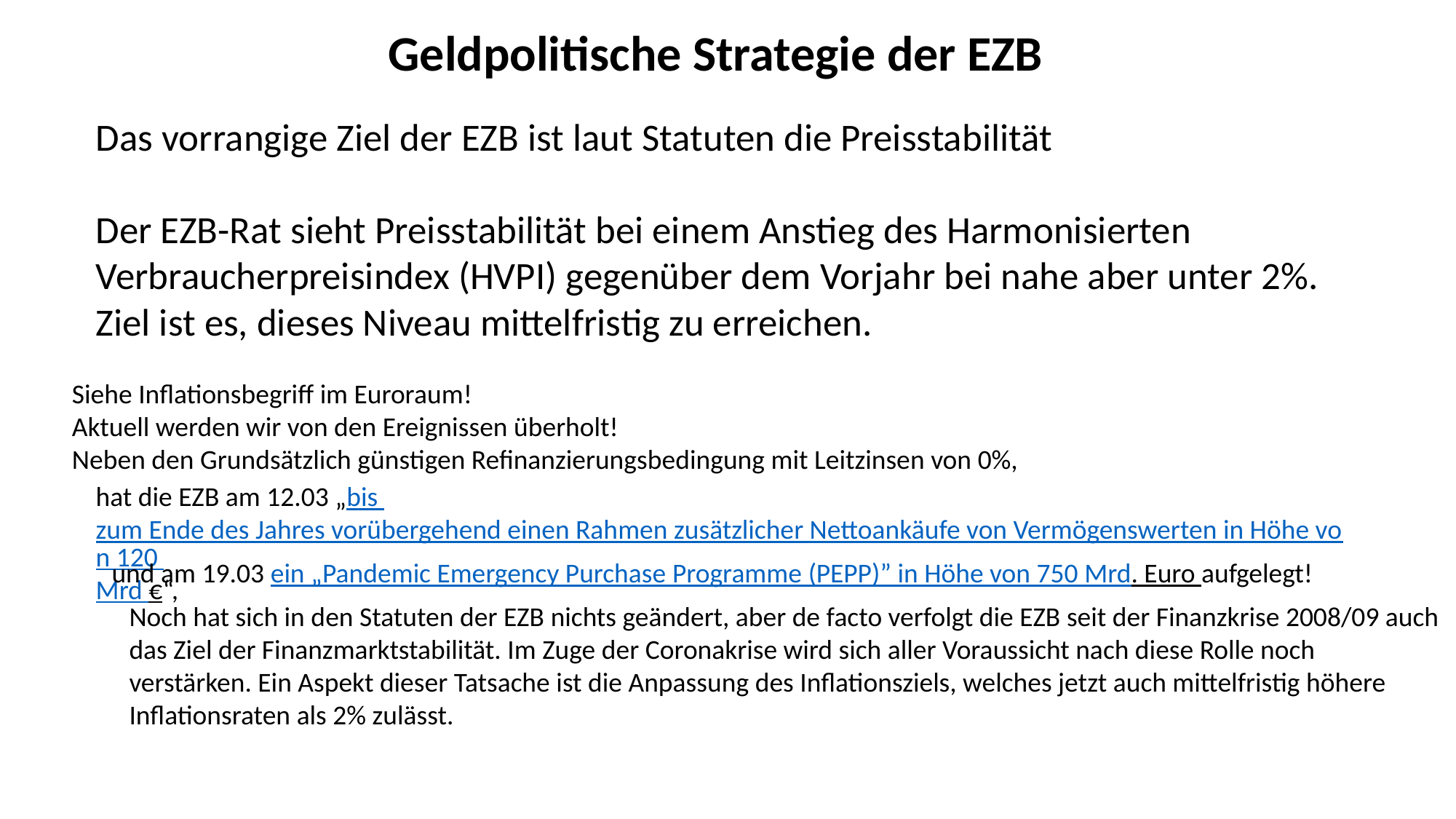

Geldpolitische Strategie der EZB
Das vorrangige Ziel der EZB ist laut Statuten die Preisstabilität

Der EZB-Rat sieht Preisstabilität bei einem Anstieg des Harmonisierten Verbraucherpreisindex (HVPI) gegenüber dem Vorjahr bei nahe aber unter 2%.
Ziel ist es, dieses Niveau mittelfristig zu erreichen.

Siehe Inflationsbegriff im Euroraum!
Aktuell werden wir von den Ereignissen überholt!
Neben den Grundsätzlich günstigen Refinanzierungsbedingung mit Leitzinsen von 0%,
hat die EZB am 12.03 „bis zum Ende des Jahres vorübergehend einen Rahmen zusätzlicher Nettoankäufe von Vermögenswerten in Höhe von 120 Mrd €“,
und am 19.03 ein „Pandemic Emergency Purchase Programme (PEPP)” in Höhe von 750 Mrd. Euro aufgelegt!
Noch hat sich in den Statuten der EZB nichts geändert, aber de facto verfolgt die EZB seit der Finanzkrise 2008/09 auch das Ziel der Finanzmarktstabilität. Im Zuge der Coronakrise wird sich aller Voraussicht nach diese Rolle noch verstärken. Ein Aspekt dieser Tatsache ist die Anpassung des Inflationsziels, welches jetzt auch mittelfristig höhere Inflationsraten als 2% zulässt.